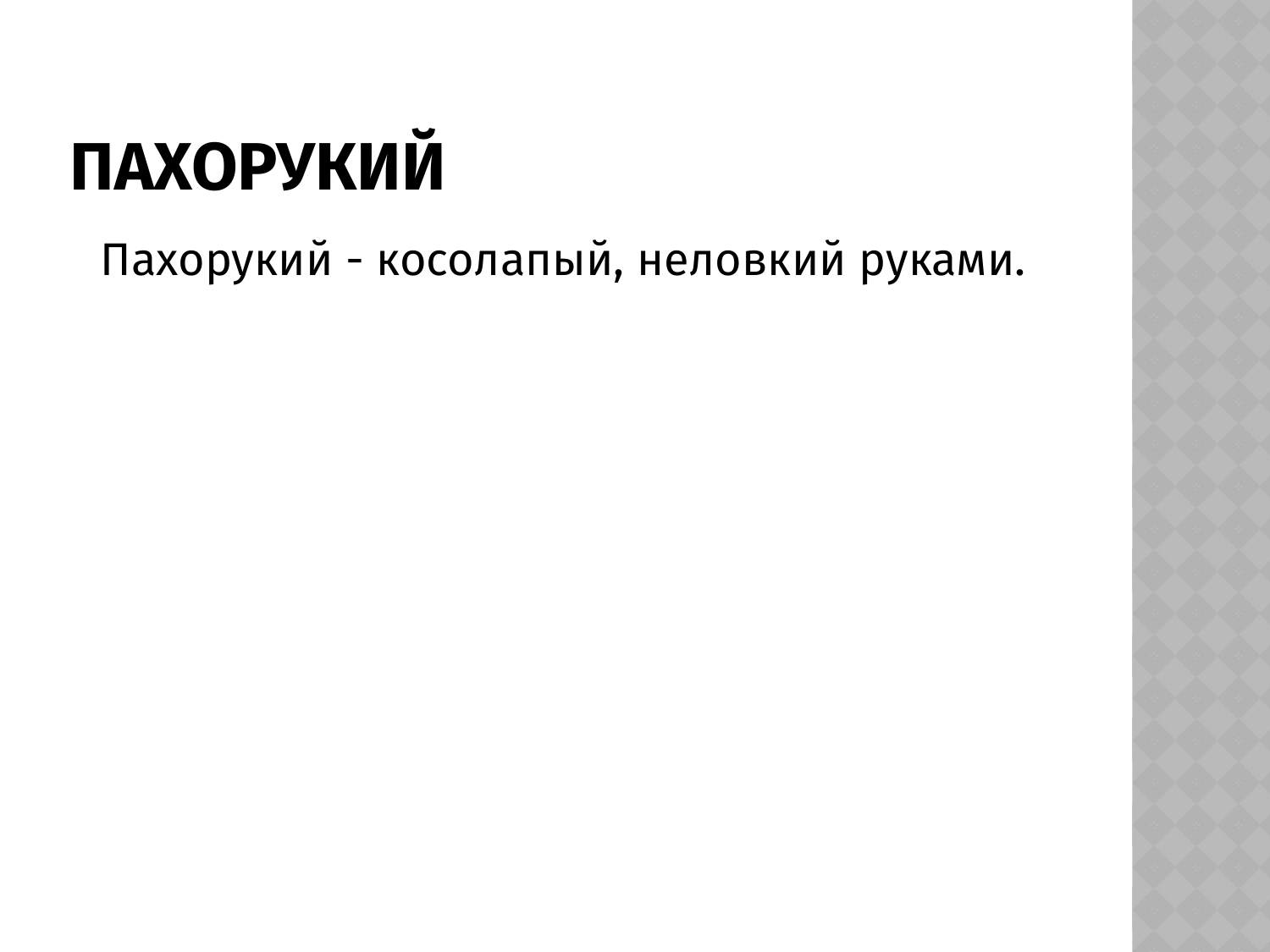

# Пахорукий
  Пахорукий - косолапый, неловкий руками.